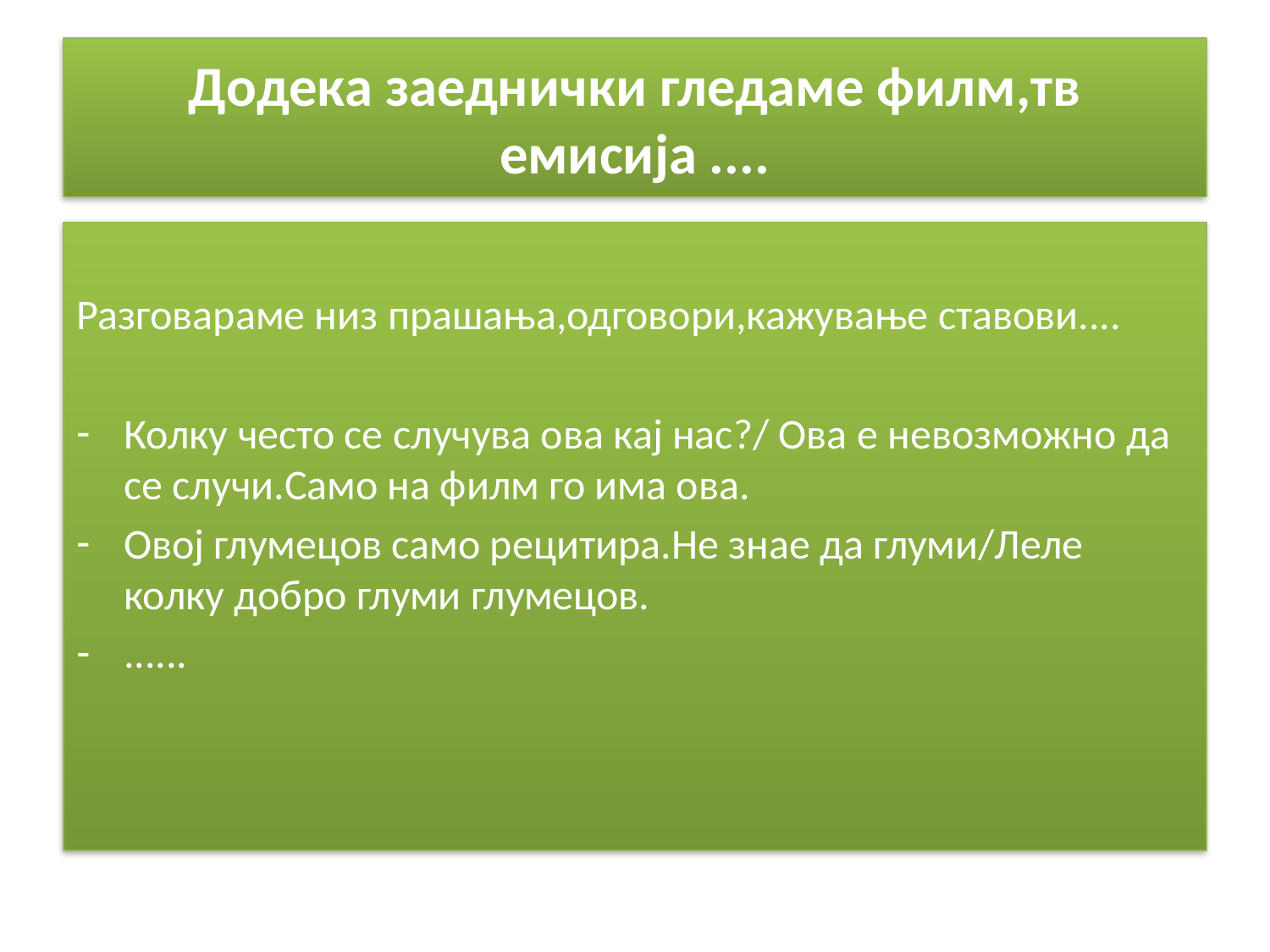

# Додека заеднички гледаме филм,тв емисија ....

Разговараме низ прашања,одговори,кажување ставови....

Колку често се случува ова кај нас?/ Ова е невозможно да се случи.Само на филм го има ова.
Овој глумецов само рецитира.Не знае да глуми/Леле колку добро глуми глумецов.
......